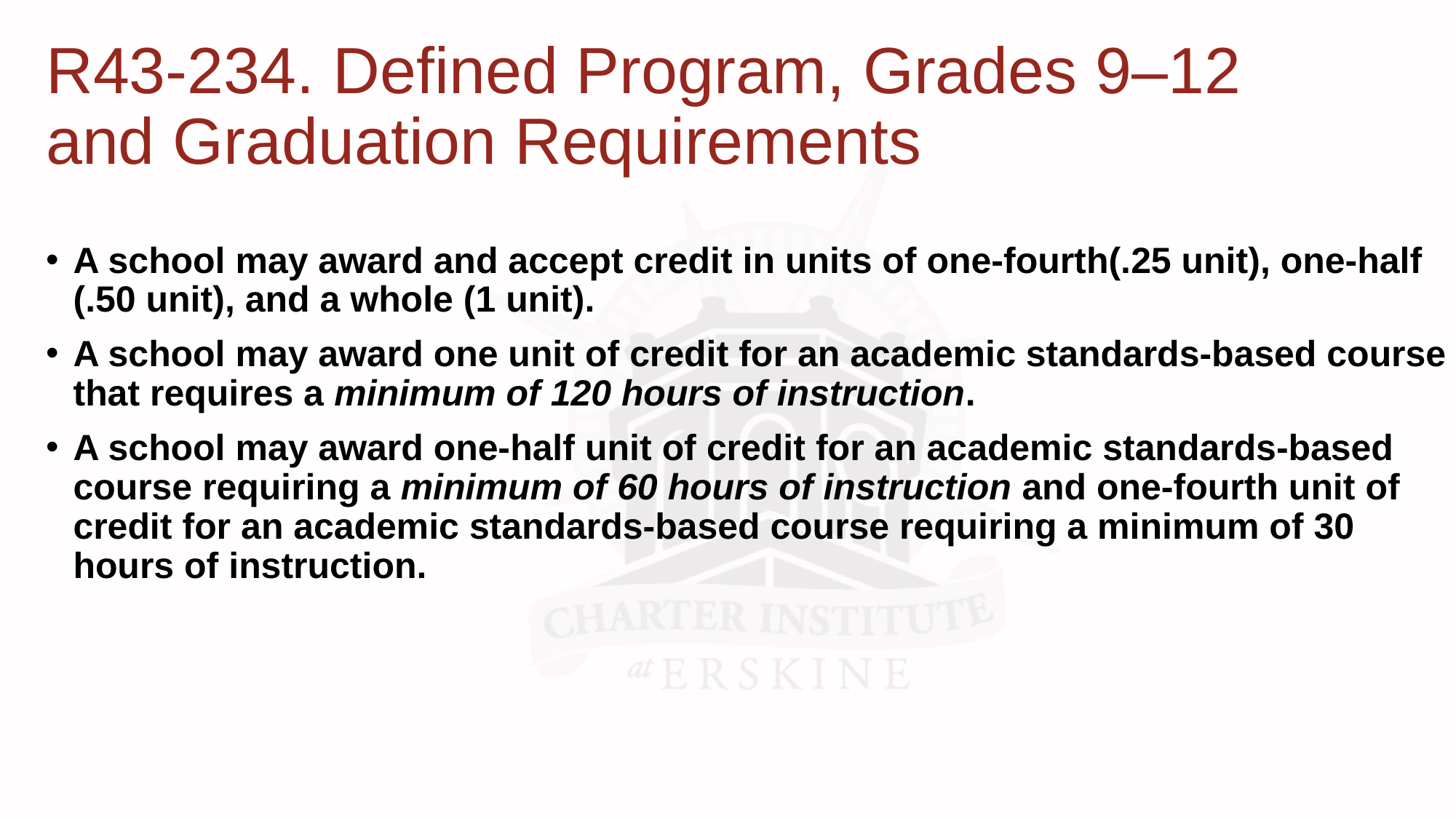

# R43-234. Defined Program, Grades 9–12 and Graduation Requirements
A school may award and accept credit in units of one-fourth(.25 unit), one-half (.50 unit), and a whole (1 unit).
A school may award one unit of credit for an academic standards-based course that requires a minimum of 120 hours of instruction.
A school may award one-half unit of credit for an academic standards-based course requiring a minimum of 60 hours of instruction and one-fourth unit of credit for an academic standards-based course requiring a minimum of 30 hours of instruction.